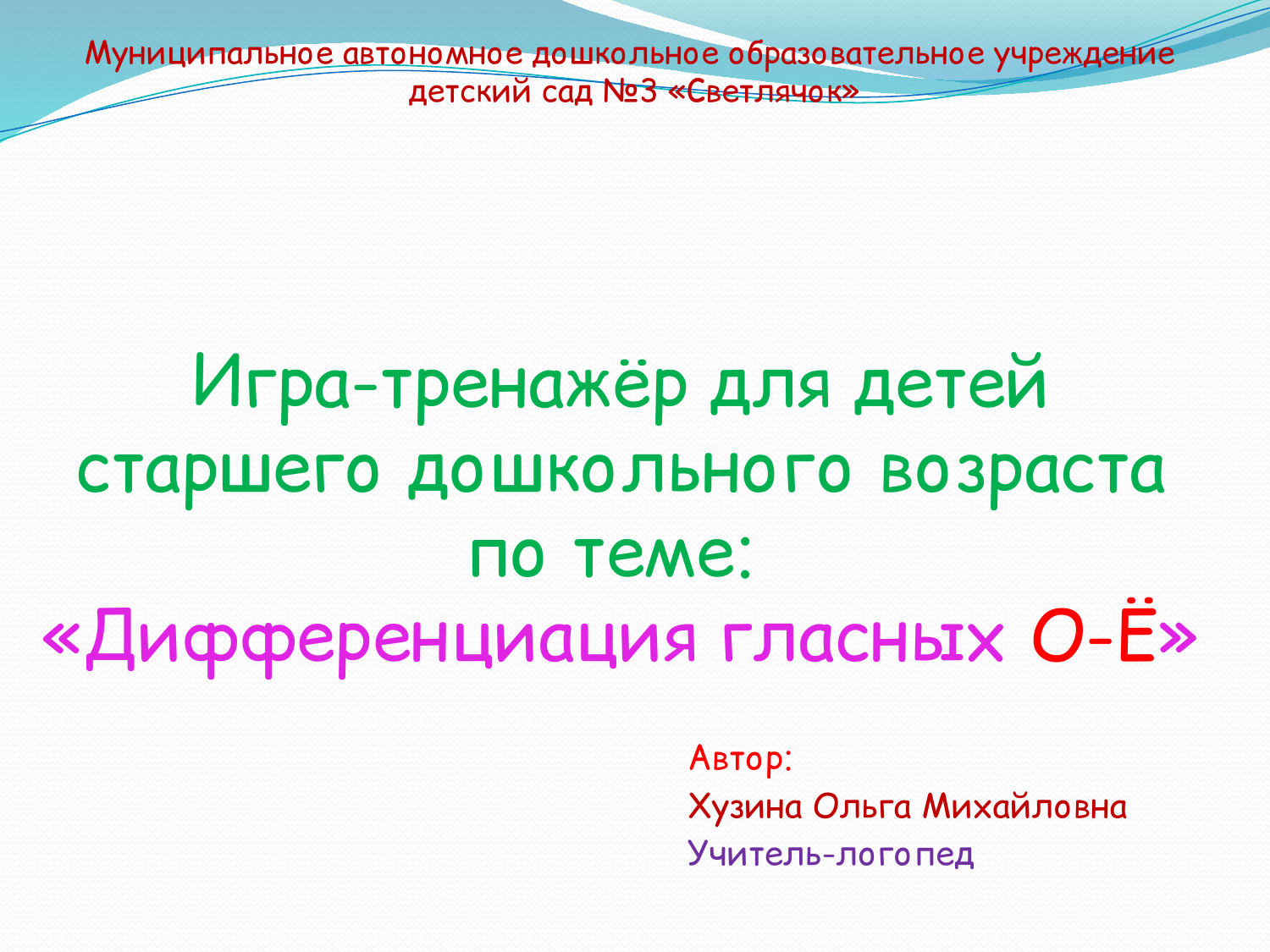

Муниципальное автономное дошкольное образовательное учреждение
детский сад №3 «Светлячок»
# Игра-тренажёр для детей старшего дошкольного возраста по теме: «Дифференциация гласных О-Ё»

Автор:
Хузина Ольга Михайловна
Учитель-логопед